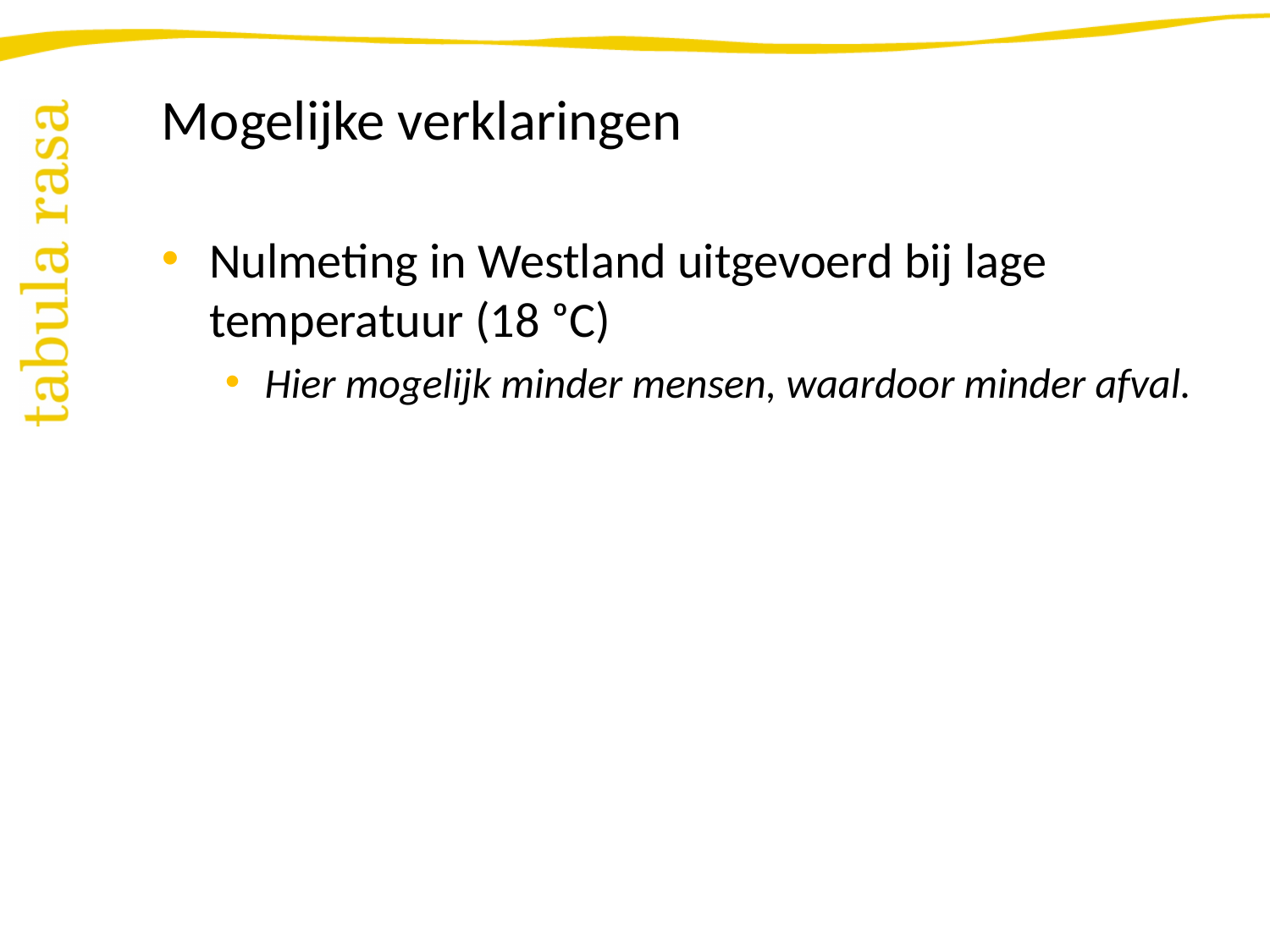

# Mogelijke verklaringen
Nulmeting in Westland uitgevoerd bij lage temperatuur (18 ᵒC)
Hier mogelijk minder mensen, waardoor minder afval.